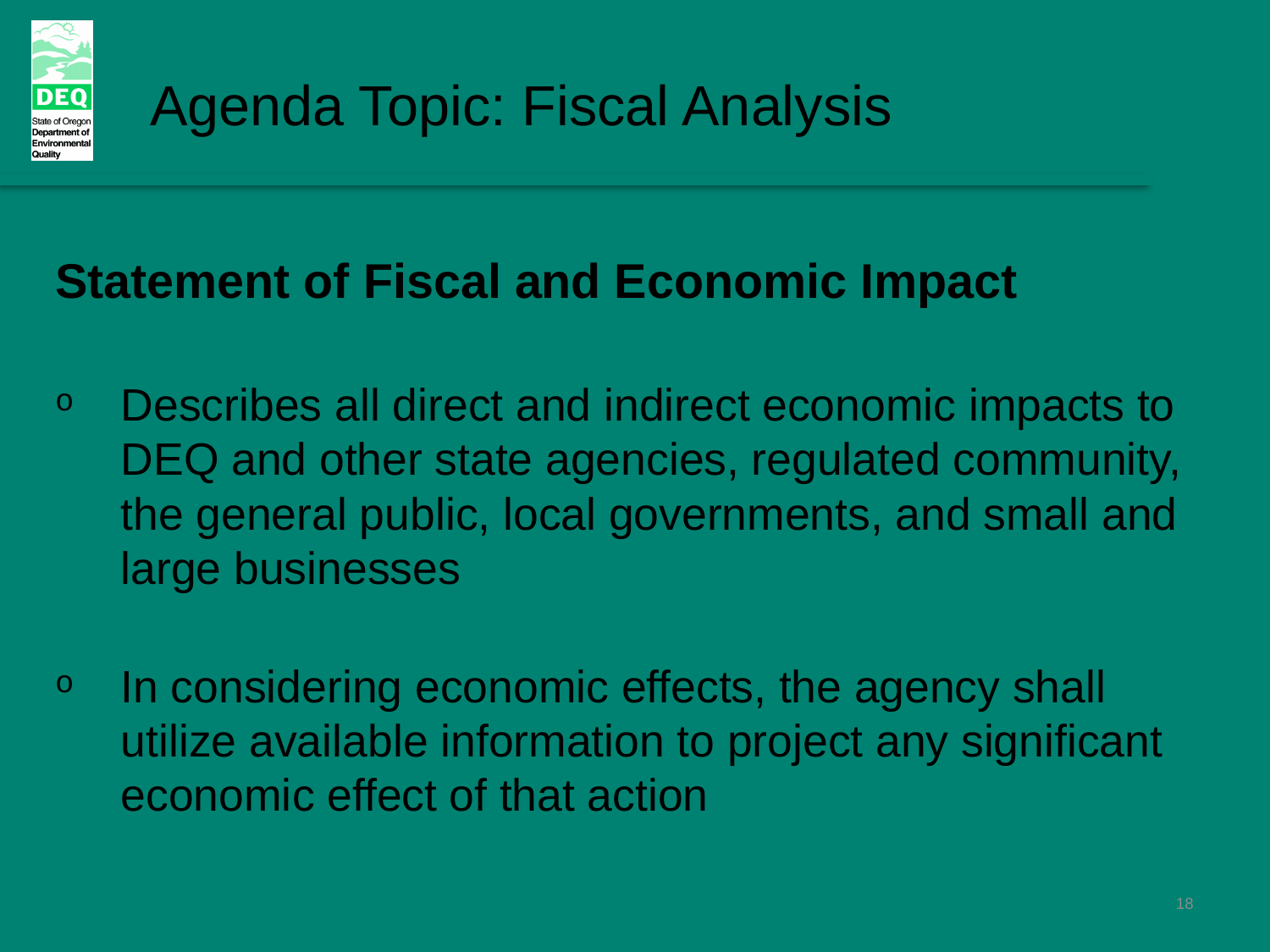

# Agenda Topic: Fiscal Analysis

Statement of Fiscal and Economic Impact

Describes all direct and indirect economic impacts to DEQ and other state agencies, regulated community, the general public, local governments, and small and large businesses

In considering economic effects, the agency shall utilize available information to project any significant economic effect of that action

18